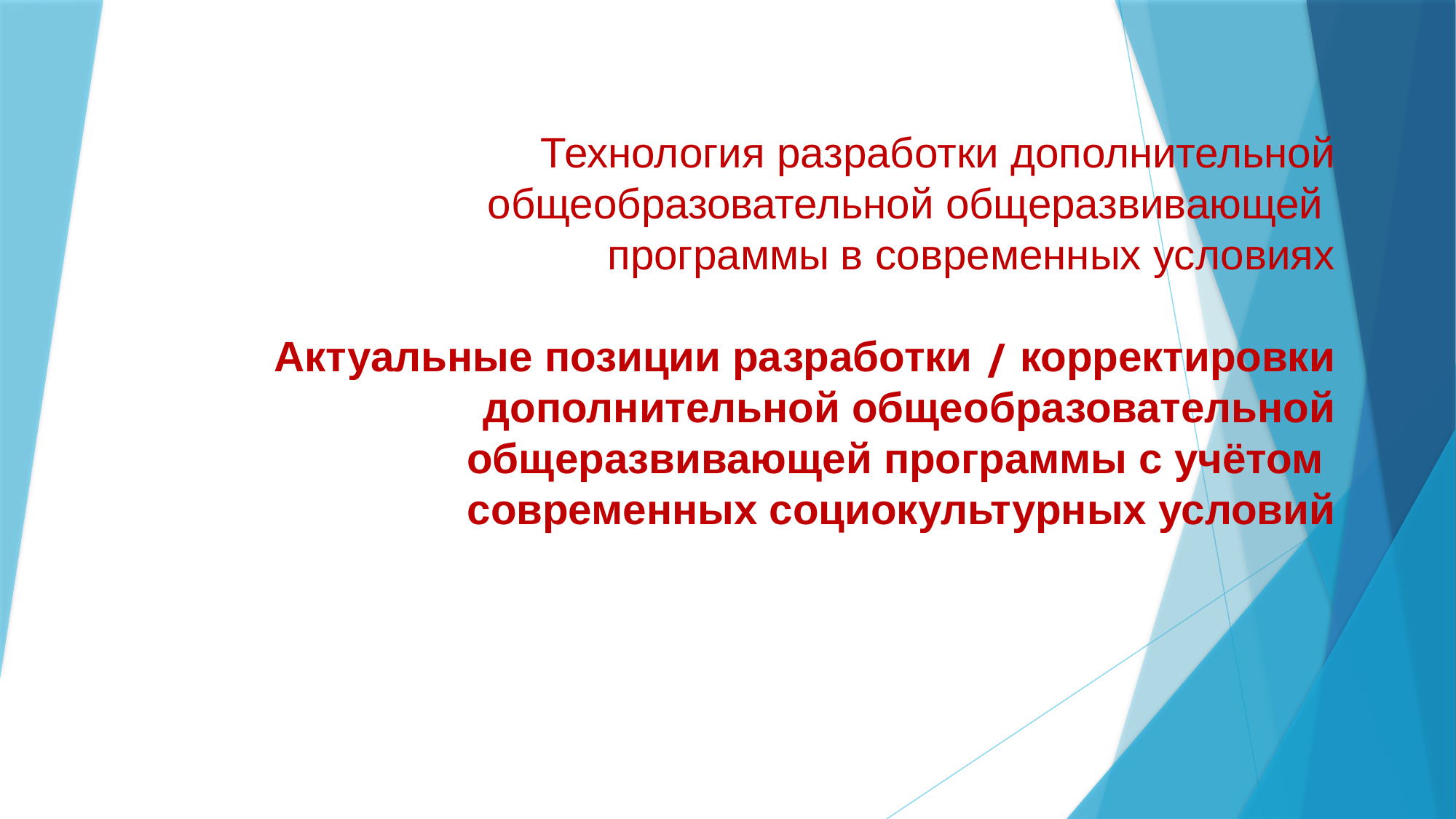

# Технология разработки дополнительной общеобразовательной общеразвивающей программы в современных условиях Актуальные позиции разработки / корректировки дополнительной общеобразовательной общеразвивающей программы с учётом современных социокультурных условий